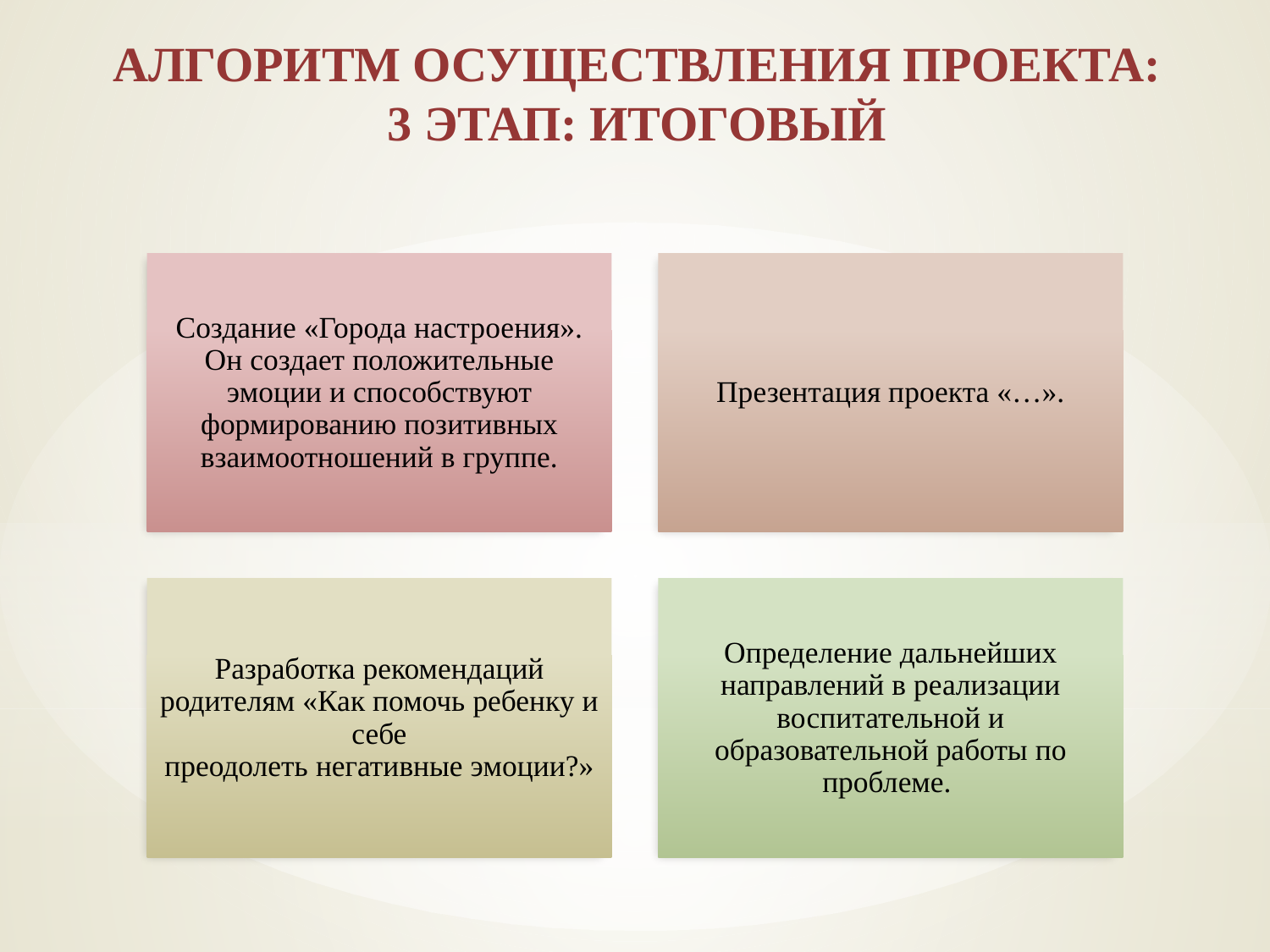

Алгоритм осуществления проекта:
3 этап: итоговый
Создание «Города настроения». Он создает положительные эмоции и способствуют формированию позитивных взаимоотношений в группе.
Презентация проекта «…».
Разработка рекомендаций родителям «Как помочь ребенку и себе преодолеть негативные эмоции?»
Определение дальнейших направлений в реализации воспитательной и образовательной работы по проблеме.